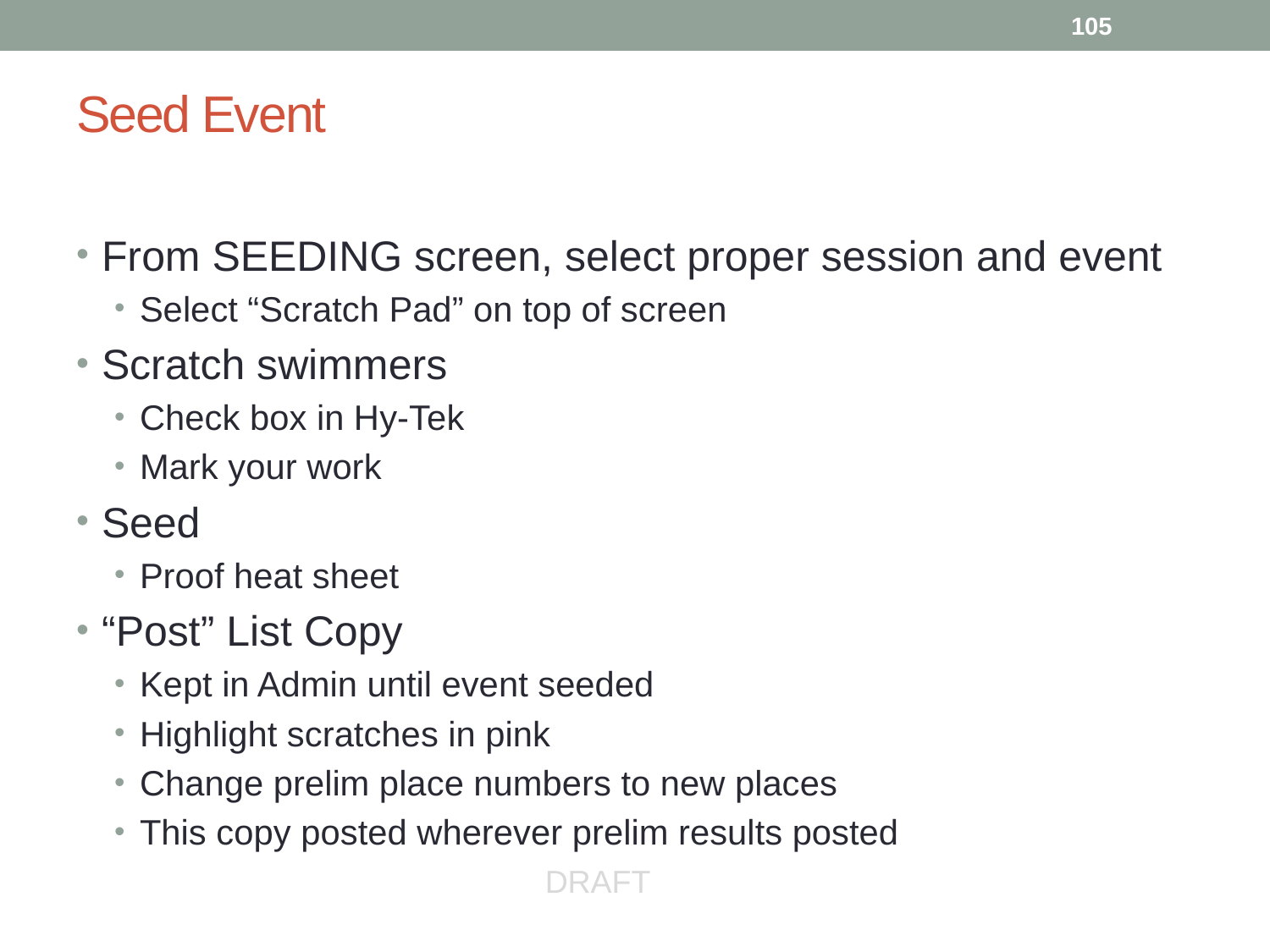

105
# Seed Event
From SEEDING screen, select proper session and event
Select “Scratch Pad” on top of screen
Scratch swimmers
Check box in Hy-Tek
Mark your work
Seed
Proof heat sheet
“Post” List Copy
Kept in Admin until event seeded
Highlight scratches in pink
Change prelim place numbers to new places
This copy posted wherever prelim results posted